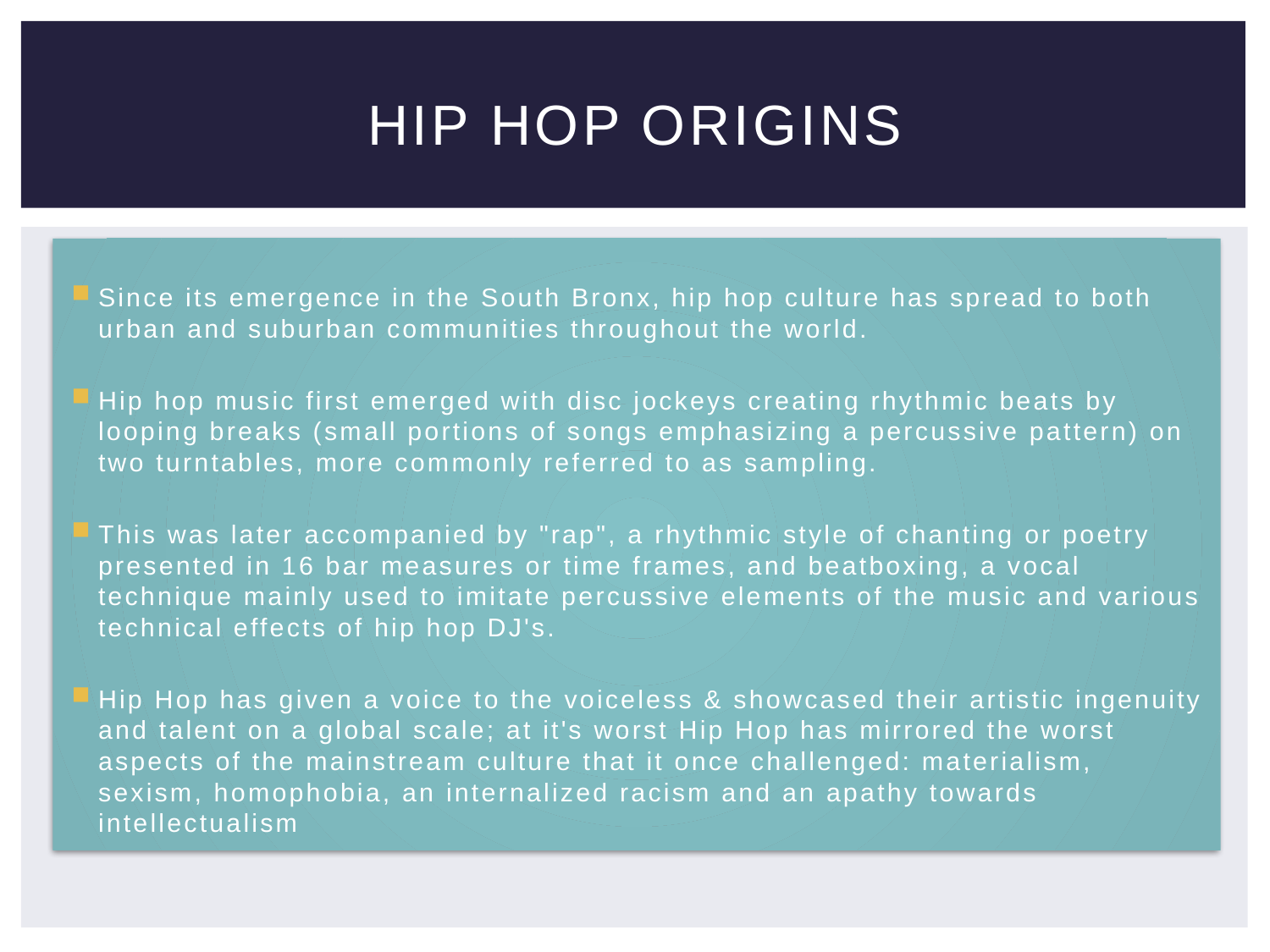

# HIP HOP ORIGINS

Since its emergence in the South Bronx, hip hop culture has spread to both urban and suburban communities throughout the world.

Hip hop music first emerged with disc jockeys creating rhythmic beats by looping breaks (small portions of songs emphasizing a percussive pattern) on two turntables, more commonly referred to as sampling.

This was later accompanied by "rap", a rhythmic style of chanting or poetry presented in 16 bar measures or time frames, and beatboxing, a vocal technique mainly used to imitate percussive elements of the music and various technical effects of hip hop DJ's.

Hip Hop has given a voice to the voiceless & showcased their artistic ingenuity and talent on a global scale; at it's worst Hip Hop has mirrored the worst aspects of the mainstream culture that it once challenged: materialism, sexism, homophobia, an internalized racism and an apathy towards intellectualism